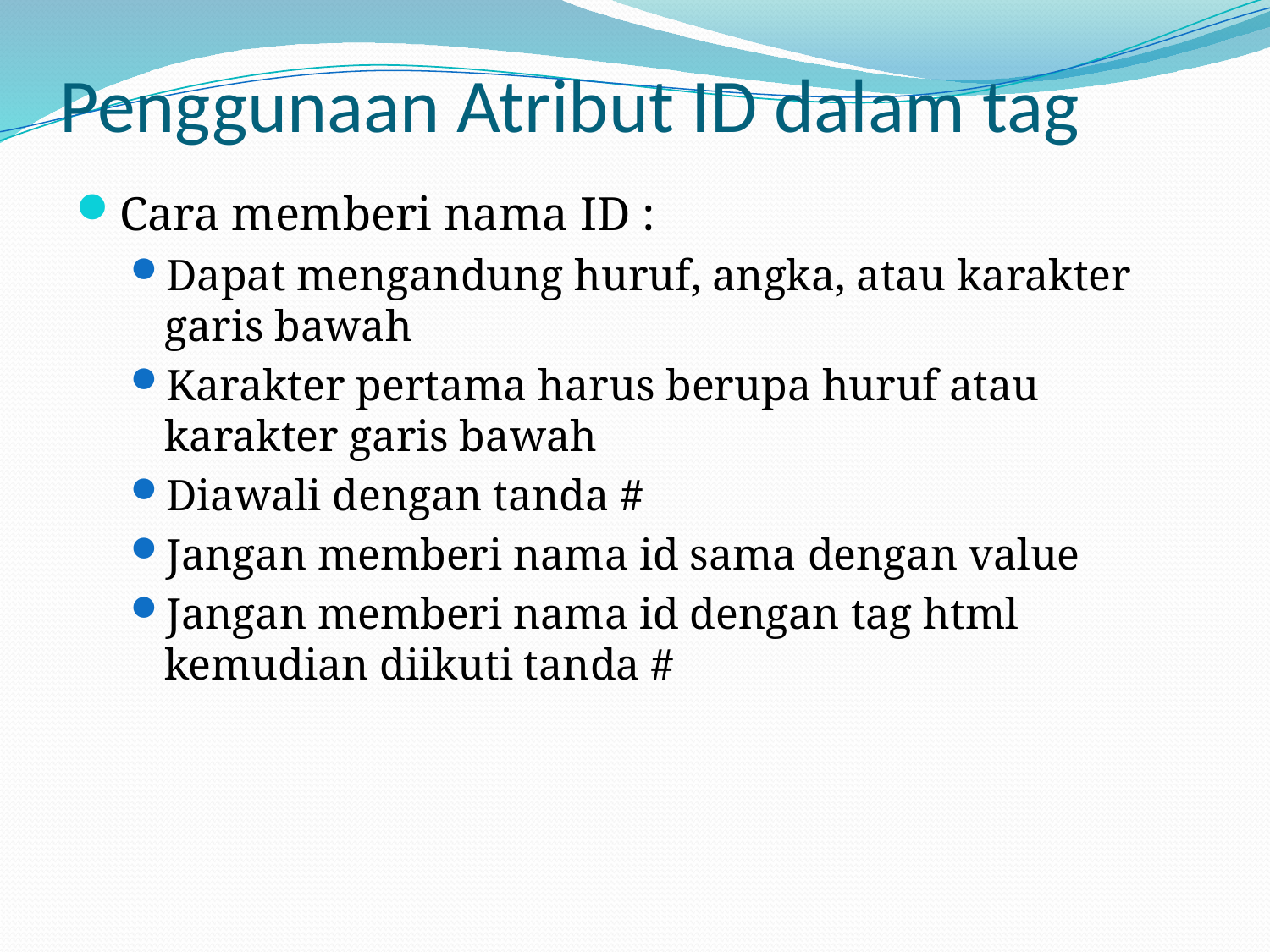

# Penggunaan Atribut ID dalam tag
Cara memberi nama ID :
Dapat mengandung huruf, angka, atau karakter garis bawah
Karakter pertama harus berupa huruf atau karakter garis bawah
Diawali dengan tanda #
Jangan memberi nama id sama dengan value
Jangan memberi nama id dengan tag html kemudian diikuti tanda #